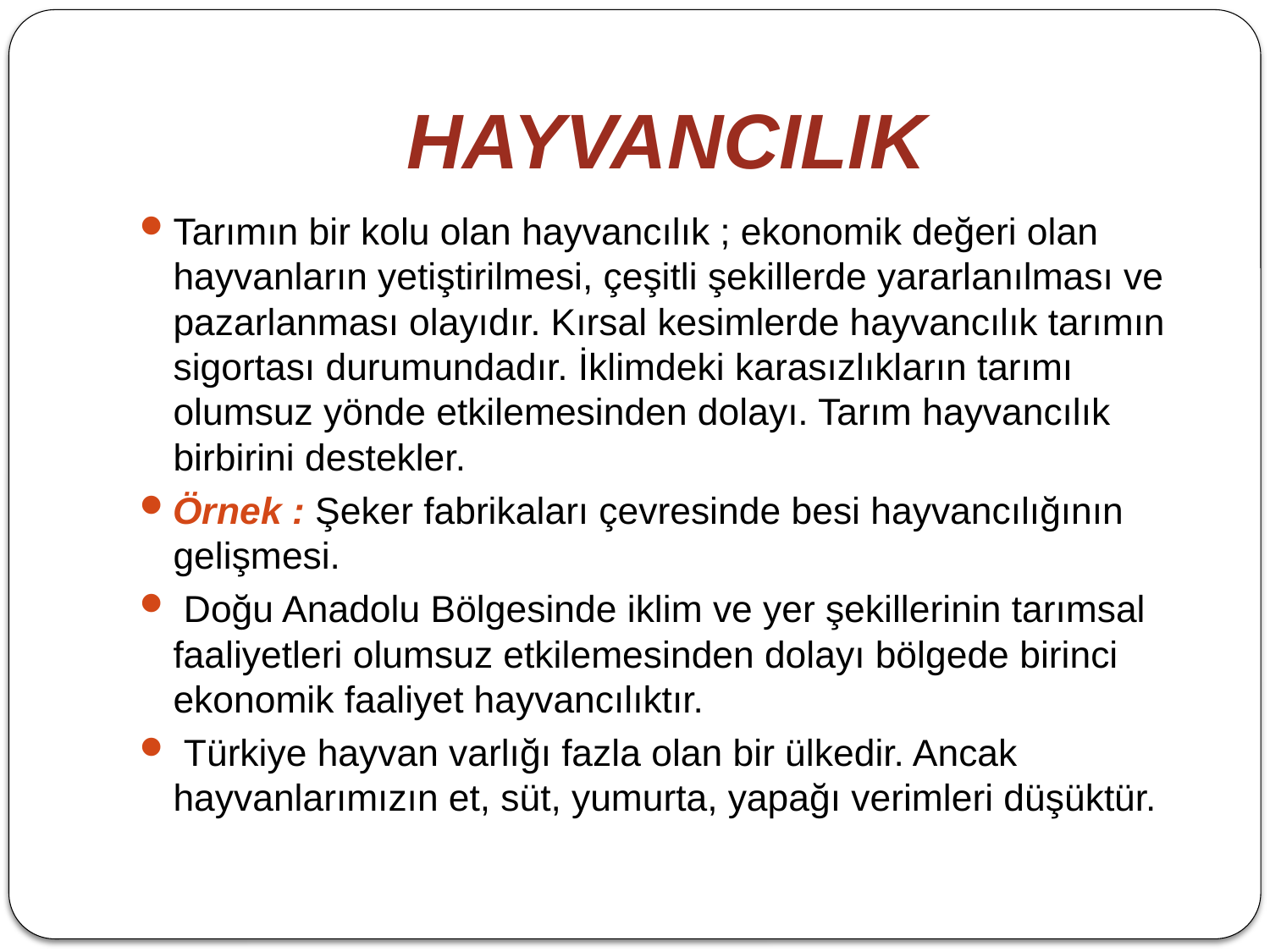

# HAYVANCILIK
Tarımın bir kolu olan hayvancılık ; ekonomik değeri olan hayvanların yetiştirilmesi, çeşitli şekillerde yararlanılması ve pazarlanması olayıdır. Kırsal kesimlerde hayvancılık tarımın sigortası durumundadır. İklimdeki karasızlıkların tarımı olumsuz yönde etkilemesinden dolayı. Tarım hayvancılık birbirini destekler.
Örnek : Şeker fabrikaları çevresinde besi hayvancılığının gelişmesi.
 Doğu Anadolu Bölgesinde iklim ve yer şekillerinin tarımsal faaliyetleri olumsuz etkilemesinden dolayı bölgede birinci ekonomik faaliyet hayvancılıktır.
 Türkiye hayvan varlığı fazla olan bir ülkedir. Ancak hayvanlarımızın et, süt, yumurta, yapağı verimleri düşüktür.